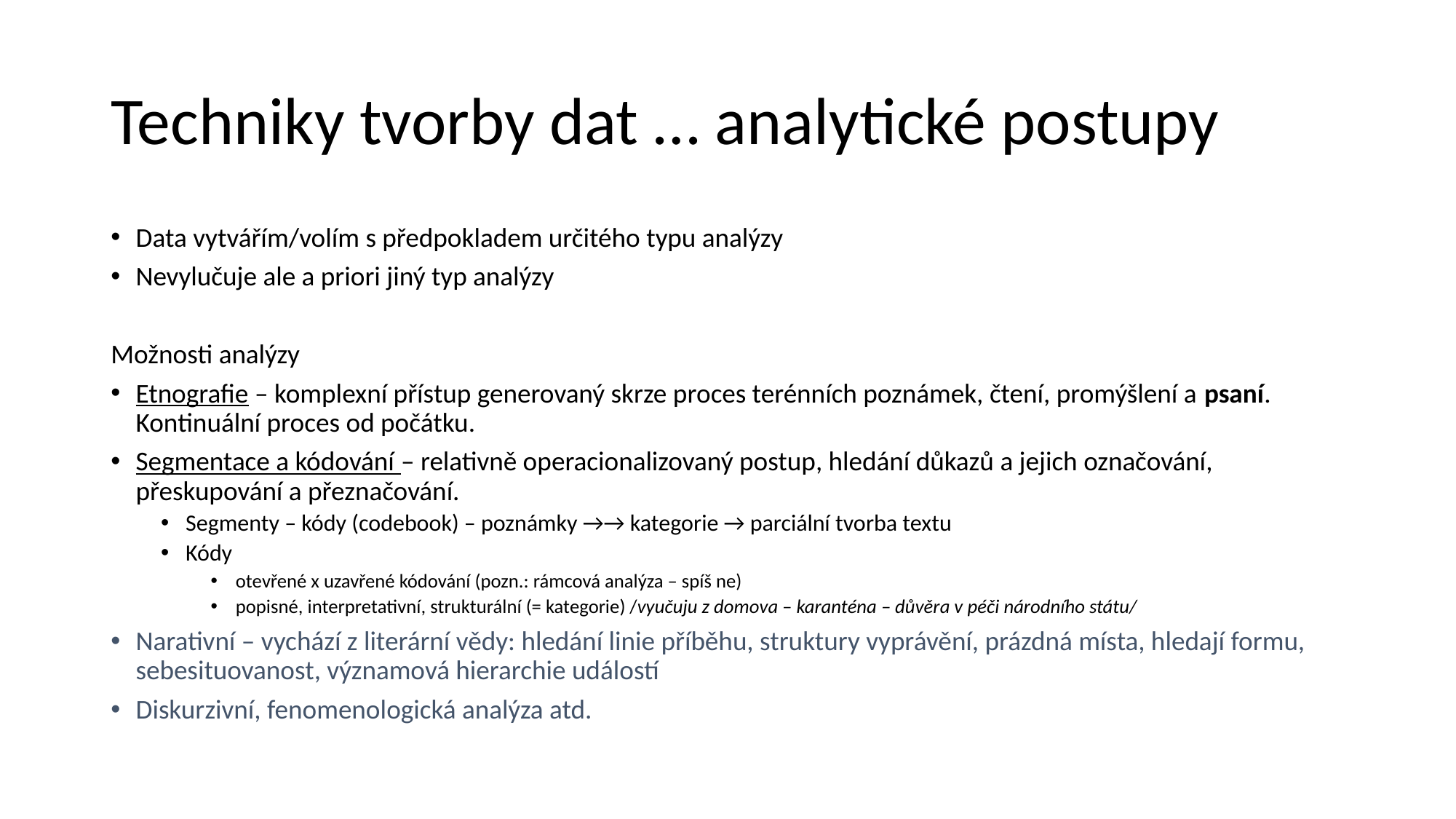

# Techniky tvorby dat … analytické postupy
Data vytvářím/volím s předpokladem určitého typu analýzy
Nevylučuje ale a priori jiný typ analýzy

Možnosti analýzy
Etnografie – komplexní přístup generovaný skrze proces terénních poznámek, čtení, promýšlení a psaní. Kontinuální proces od počátku.
Segmentace a kódování – relativně operacionalizovaný postup, hledání důkazů a jejich označování, přeskupování a přeznačování.
Segmenty – kódy (codebook) – poznámky →→ kategorie → parciální tvorba textu
Kódy
otevřené x uzavřené kódování (pozn.: rámcová analýza – spíš ne)
popisné, interpretativní, strukturální (= kategorie) /vyučuju z domova – karanténa – důvěra v péči národního státu/
Narativní – vychází z literární vědy: hledání linie příběhu, struktury vyprávění, prázdná místa, hledají formu, sebesituovanost, významová hierarchie událostí
Diskurzivní, fenomenologická analýza atd.